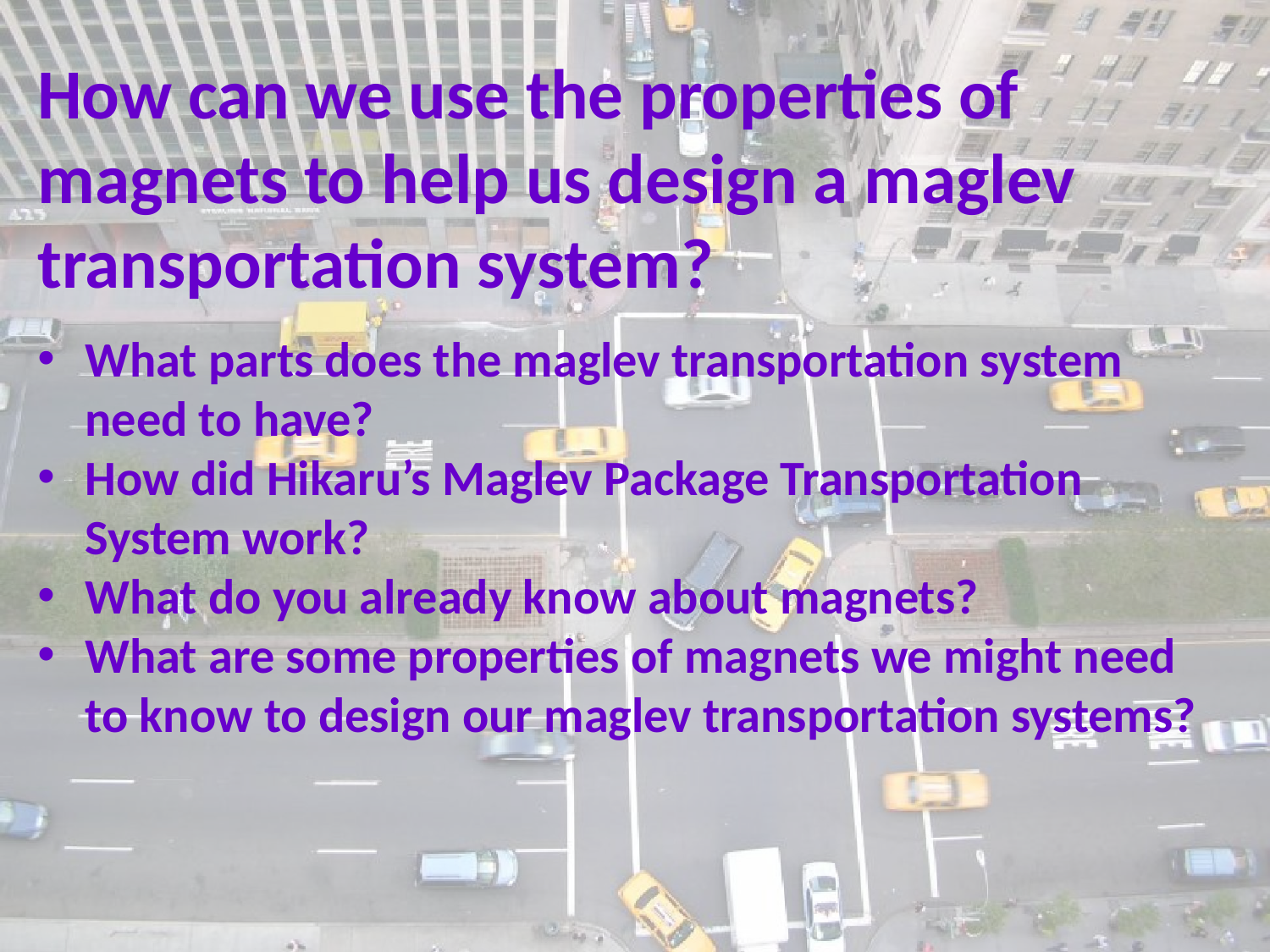

How can we use the properties of magnets to help us design a maglev transportation system?

What parts does the maglev transportation system need to have?
How did Hikaru’s Maglev Package Transportation System work?
What do you already know about magnets?
What are some properties of magnets we might need to know to design our maglev transportation systems?